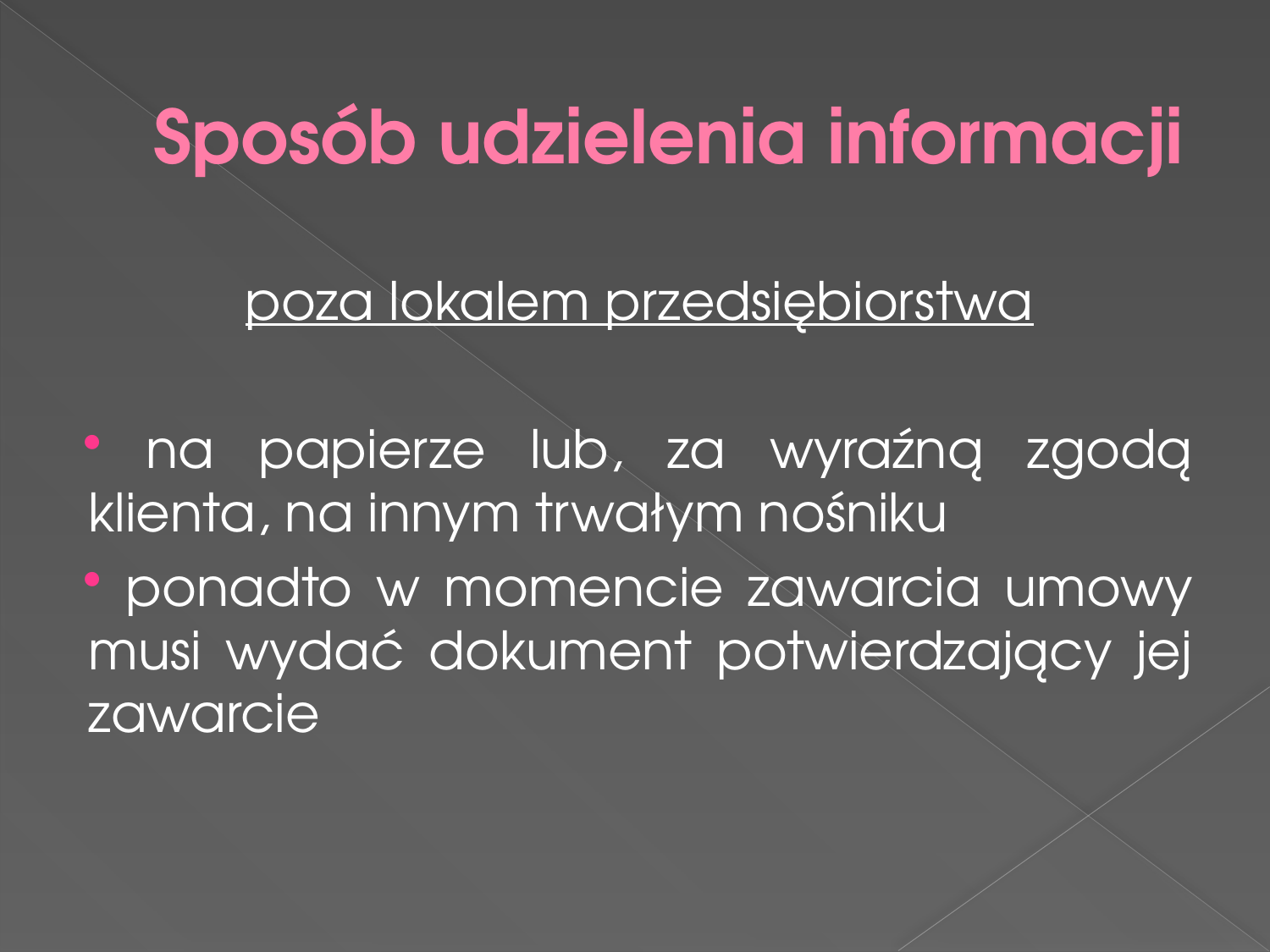

# Sposób udzielenia informacji
poza lokalem przedsiębiorstwa

 na papierze lub, za wyraźną zgodą klienta, na innym trwałym nośniku
 ponadto w momencie zawarcia umowy musi wydać dokument potwierdzający jej zawarcie